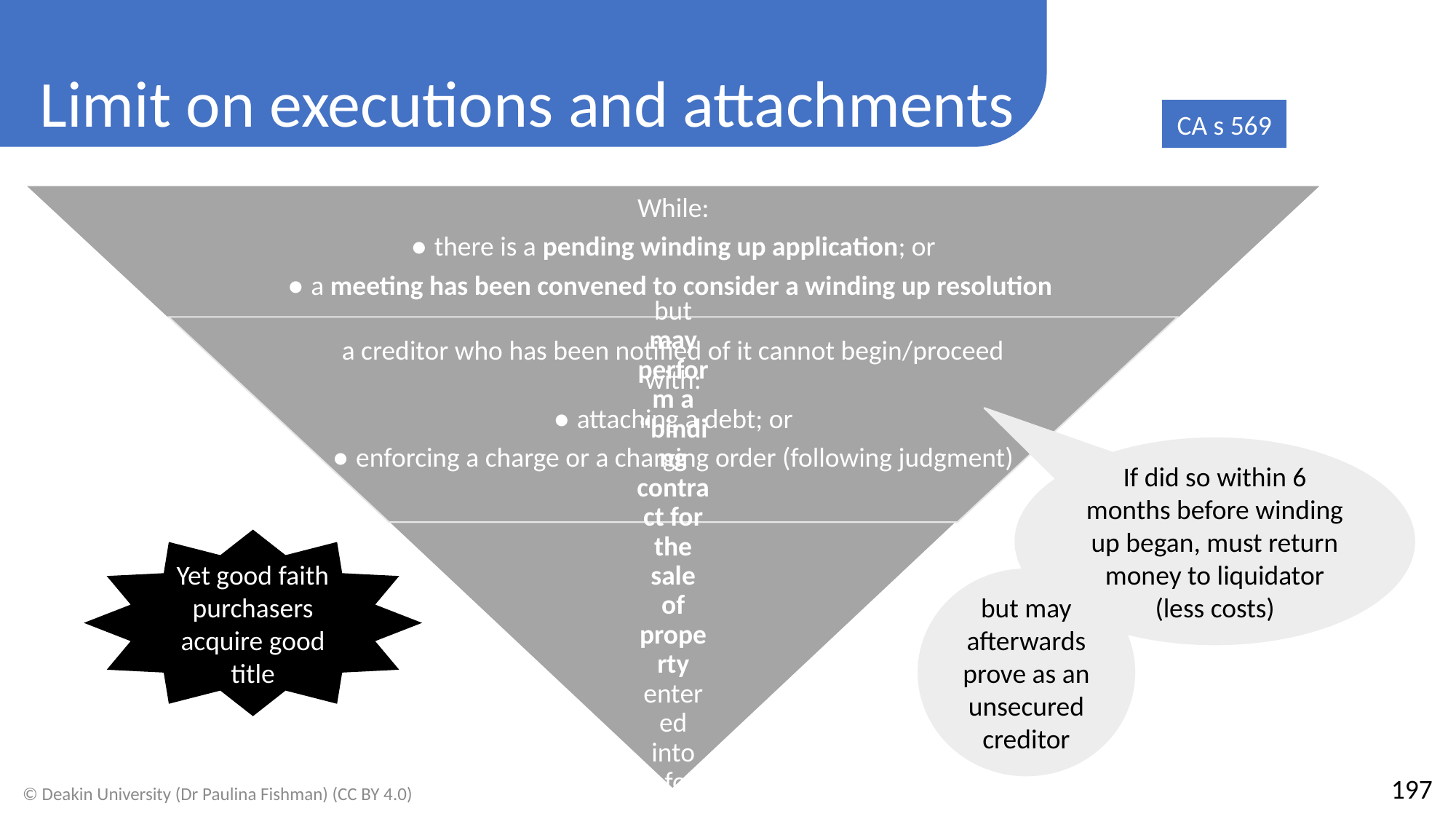

Limit on executions and attachments
CA s 569
While:
● there is a pending winding up application; or
● a meeting has been convened to consider a winding up resolution
a creditor who has been notified of it cannot begin/proceed with:
● attaching a debt; or
● enforcing a charge or a charging order (following judgment)
but may perform a “binding contract for the sale of property entered into before the … notice”

If did so within 6 months before winding up began, must return money to liquidator (less costs)

Yet good faith purchasers acquire good title
but may afterwards prove as an unsecured creditor
197
© Deakin University (Dr Paulina Fishman) (CC BY 4.0)